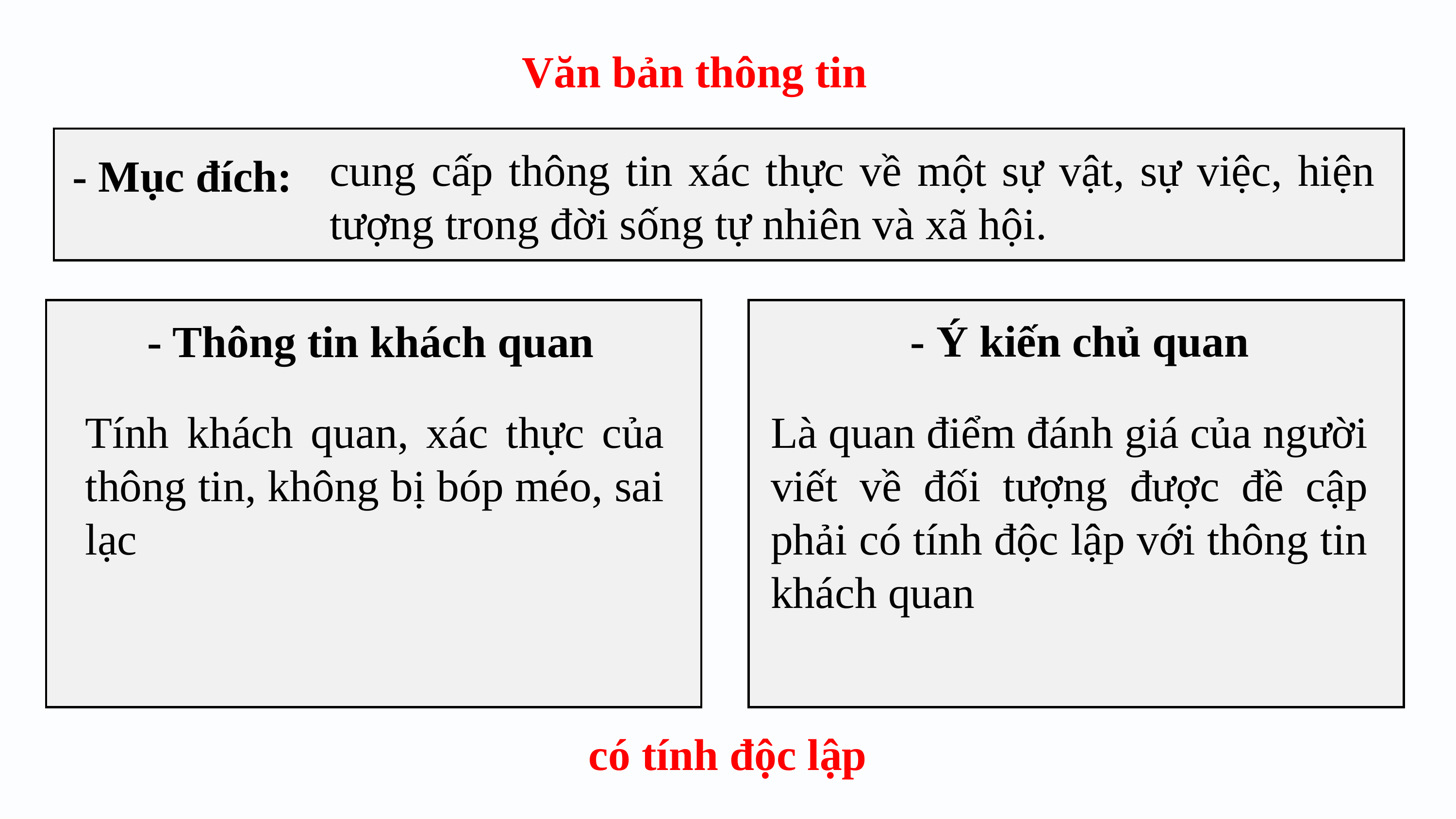

Văn bản thông tin

cung cấp thông tin xác thực về một sự vật, sự việc, hiện tượng trong đời sống tự nhiên và xã hội.
- Mục đích:

- Thông tin khách quan

- Ý kiến chủ quan
Tính khách quan, xác thực của thông tin, không bị bóp méo, sai lạc
Là quan điểm đánh giá của người viết về đối tượng được đề cập phải có tính độc lập với thông tin khách quan
có tính độc lập